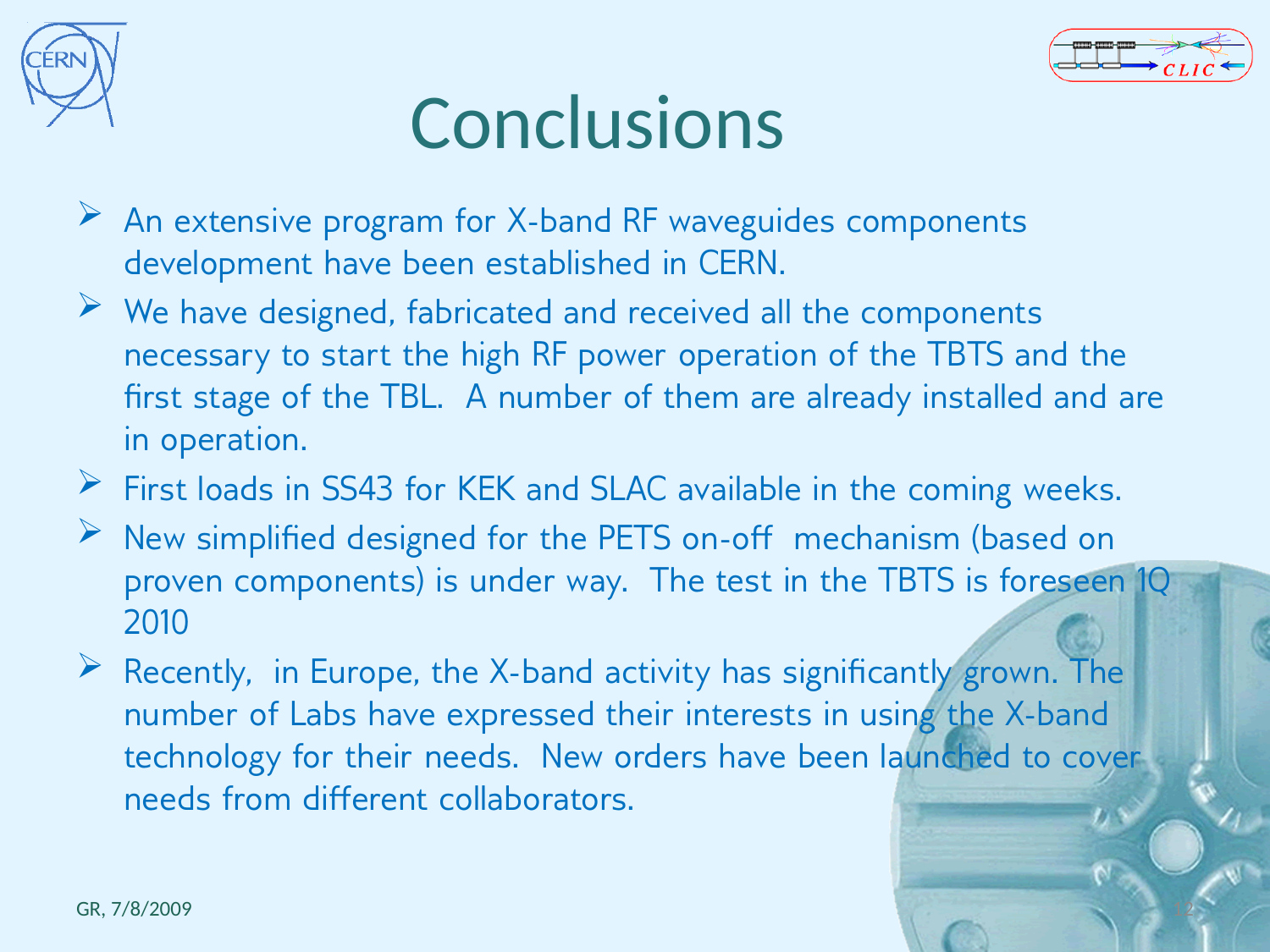

# Conclusions
An extensive program for X-band RF waveguides components development have been established in CERN.
We have designed, fabricated and received all the components necessary to start the high RF power operation of the TBTS and the first stage of the TBL.  A number of them are already installed and are in operation.
First loads in SS43 for KEK and SLAC available in the coming weeks.
New simplified designed for the PETS on-off  mechanism (based on proven components) is under way.  The test in the TBTS is foreseen 1Q 2010
Recently,  in Europe, the X-band activity has significantly grown. The number of Labs have expressed their interests in using the X-band technology for their needs.  New orders have been launched to cover needs from different collaborators.
GR, 7/8/2009
12